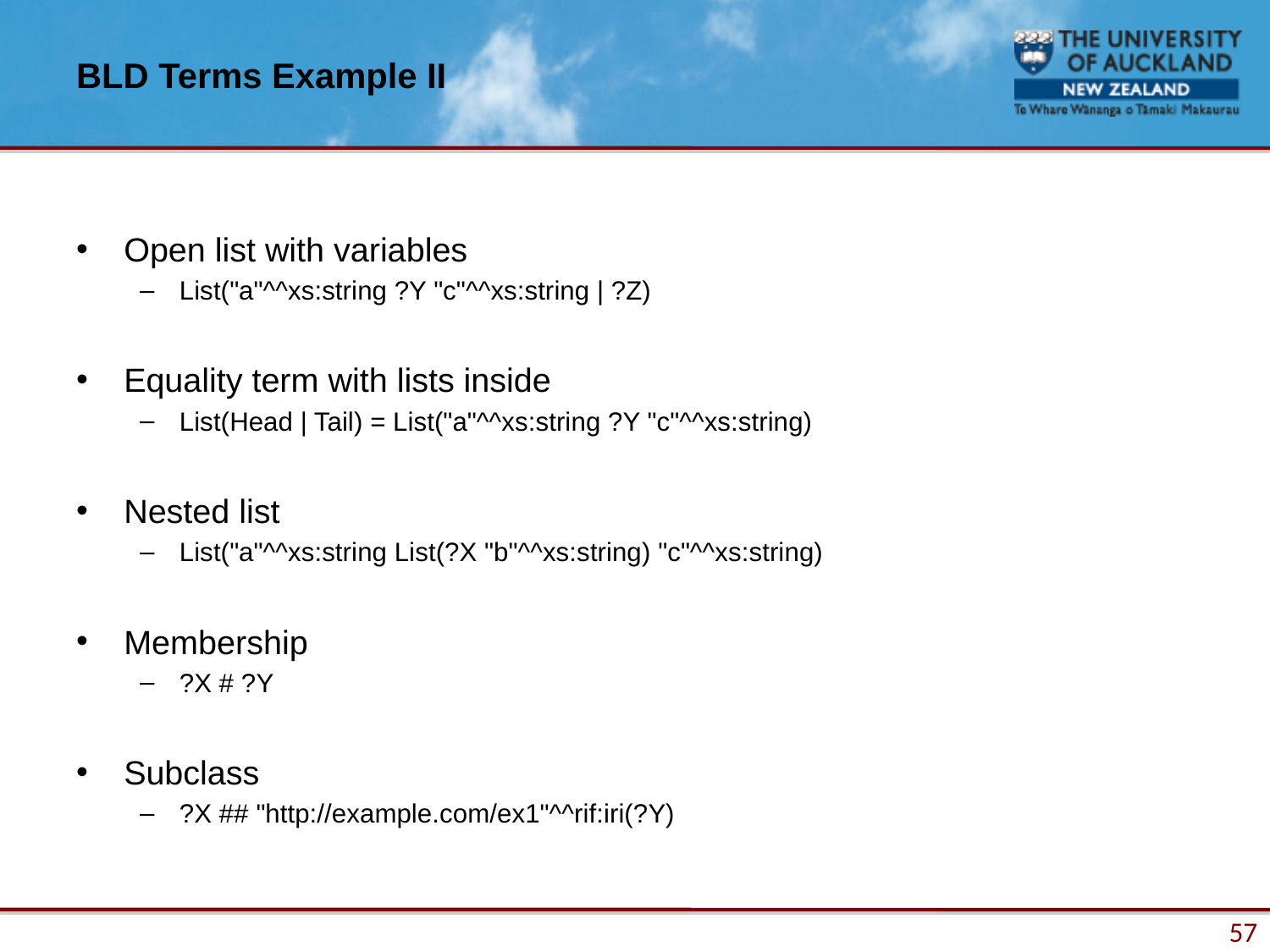

# BLD Terms Example II
Open list with variables
List("a"^^xs:string ?Y "c"^^xs:string | ?Z)

Equality term with lists inside
List(Head | Tail) = List("a"^^xs:string ?Y "c"^^xs:string)

Nested list
List("a"^^xs:string List(?X "b"^^xs:string) "c"^^xs:string)

Membership
?X # ?Y

Subclass
?X ## "http://example.com/ex1"^^rif:iri(?Y)